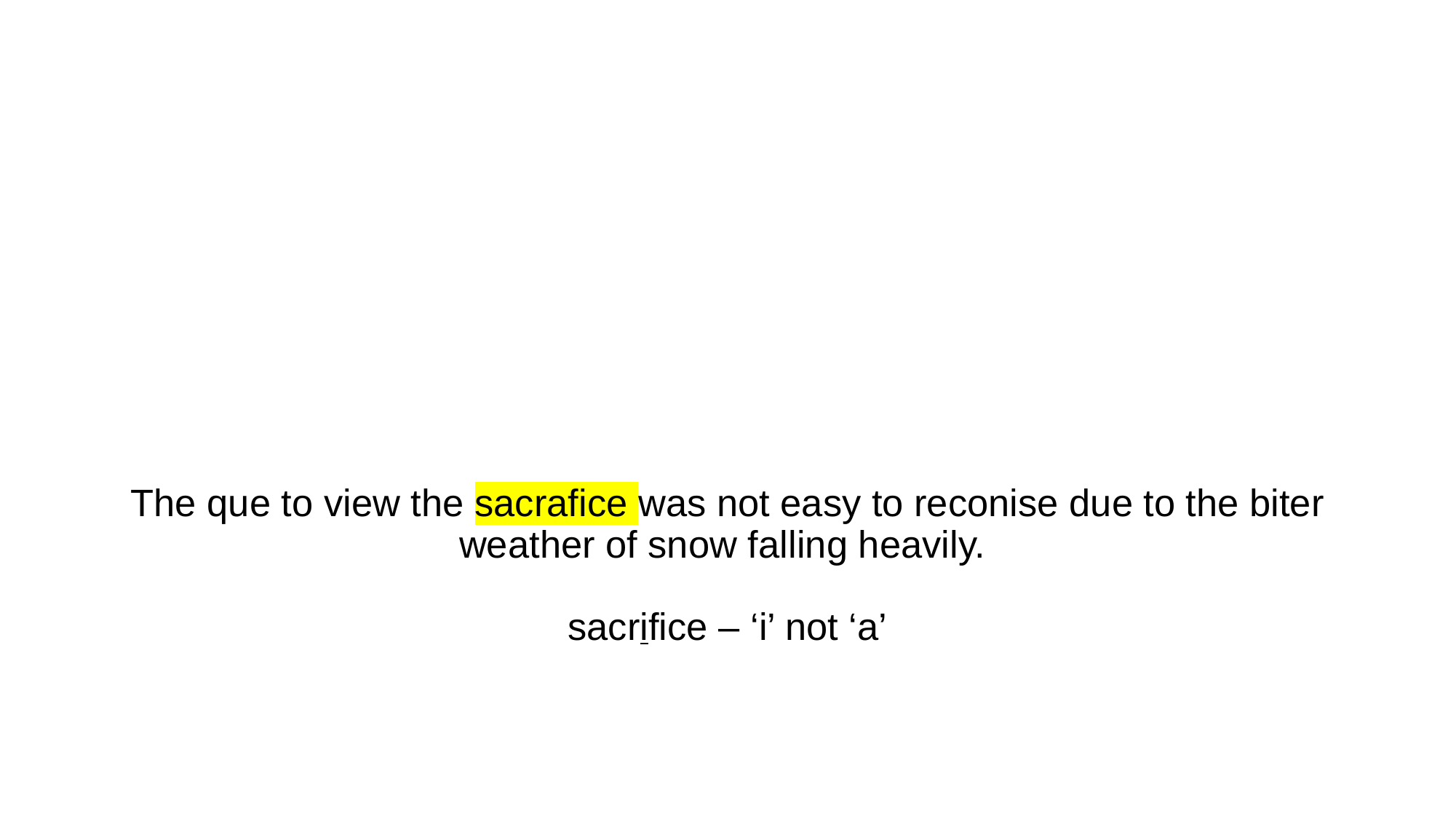

# The que to view the sacrafice was not easy to reconise due to the biter weather of snow falling heavily. sacrifice – ‘i’ not ‘a’